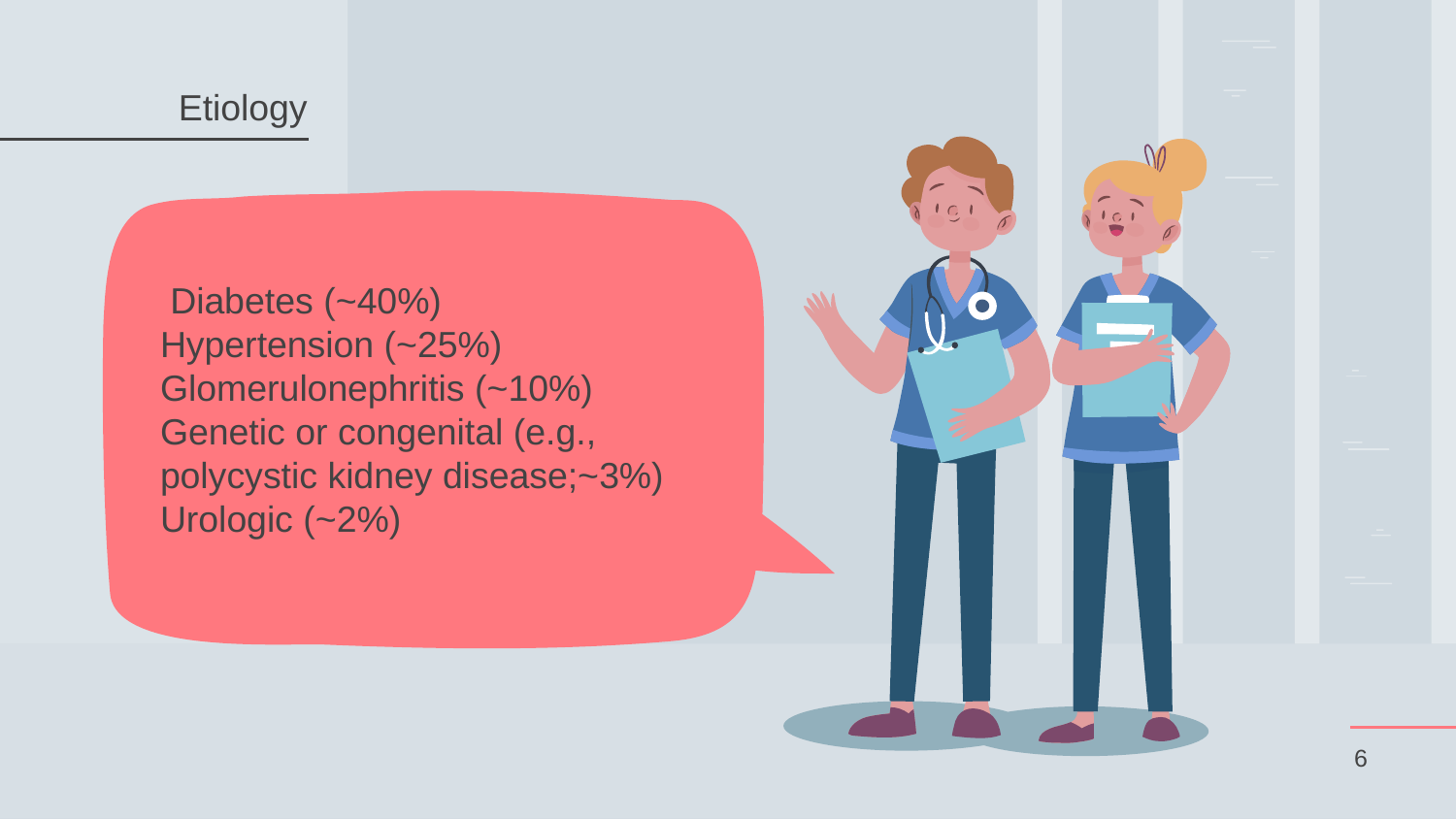

Etiology
# Diabetes (~40%) Hypertension (~25%) Glomerulonephritis (~10%) Genetic or congenital (e.g., polycystic kidney disease;~3%) Urologic (~2%)
6